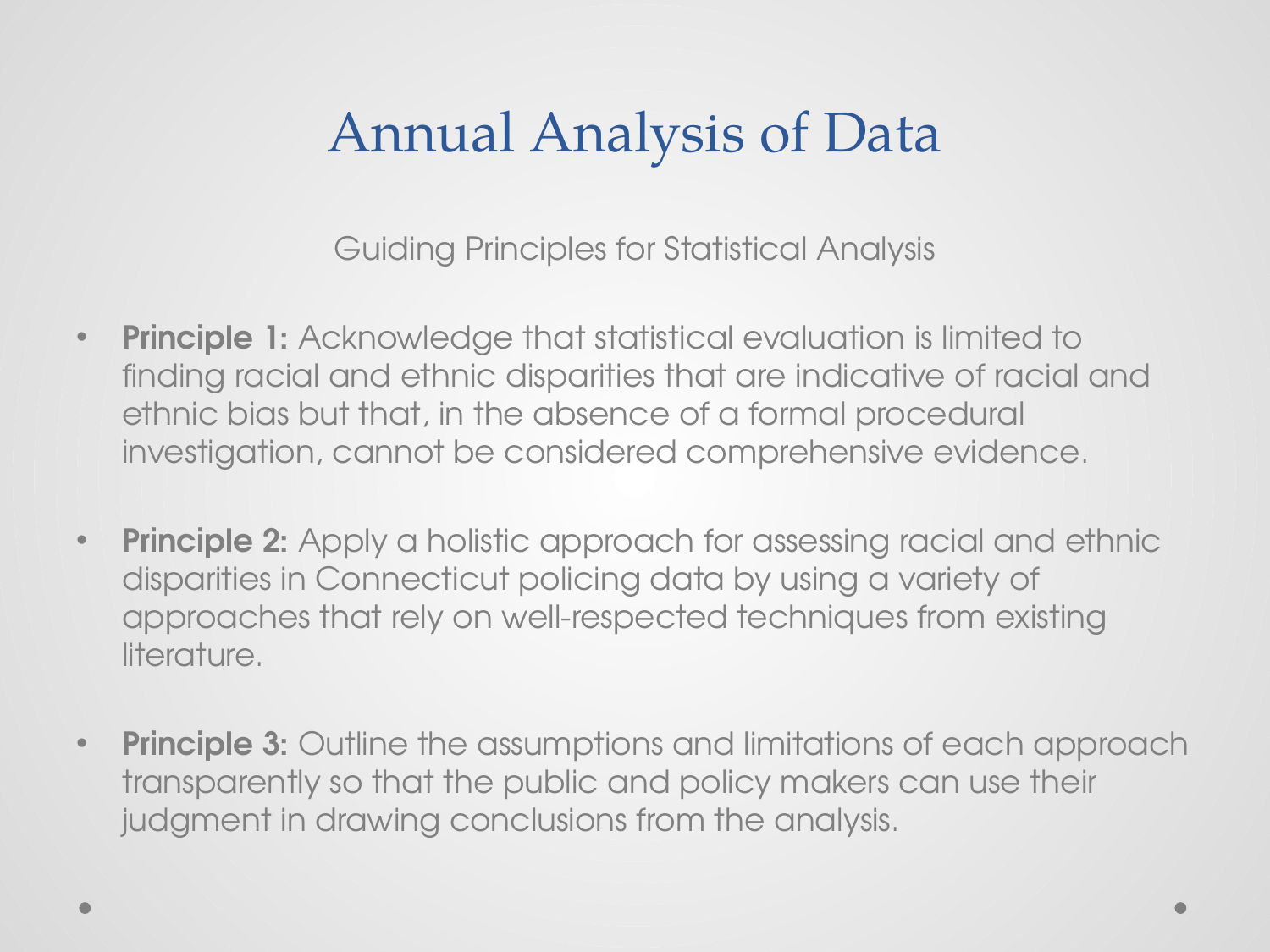

# Annual Analysis of Data
Guiding Principles for Statistical Analysis

Principle 1: Acknowledge that statistical evaluation is limited to finding racial and ethnic disparities that are indicative of racial and ethnic bias but that, in the absence of a formal procedural investigation, cannot be considered comprehensive evidence.

Principle 2: Apply a holistic approach for assessing racial and ethnic disparities in Connecticut policing data by using a variety of approaches that rely on well-respected techniques from existing literature.

Principle 3: Outline the assumptions and limitations of each approach transparently so that the public and policy makers can use their judgment in drawing conclusions from the analysis.